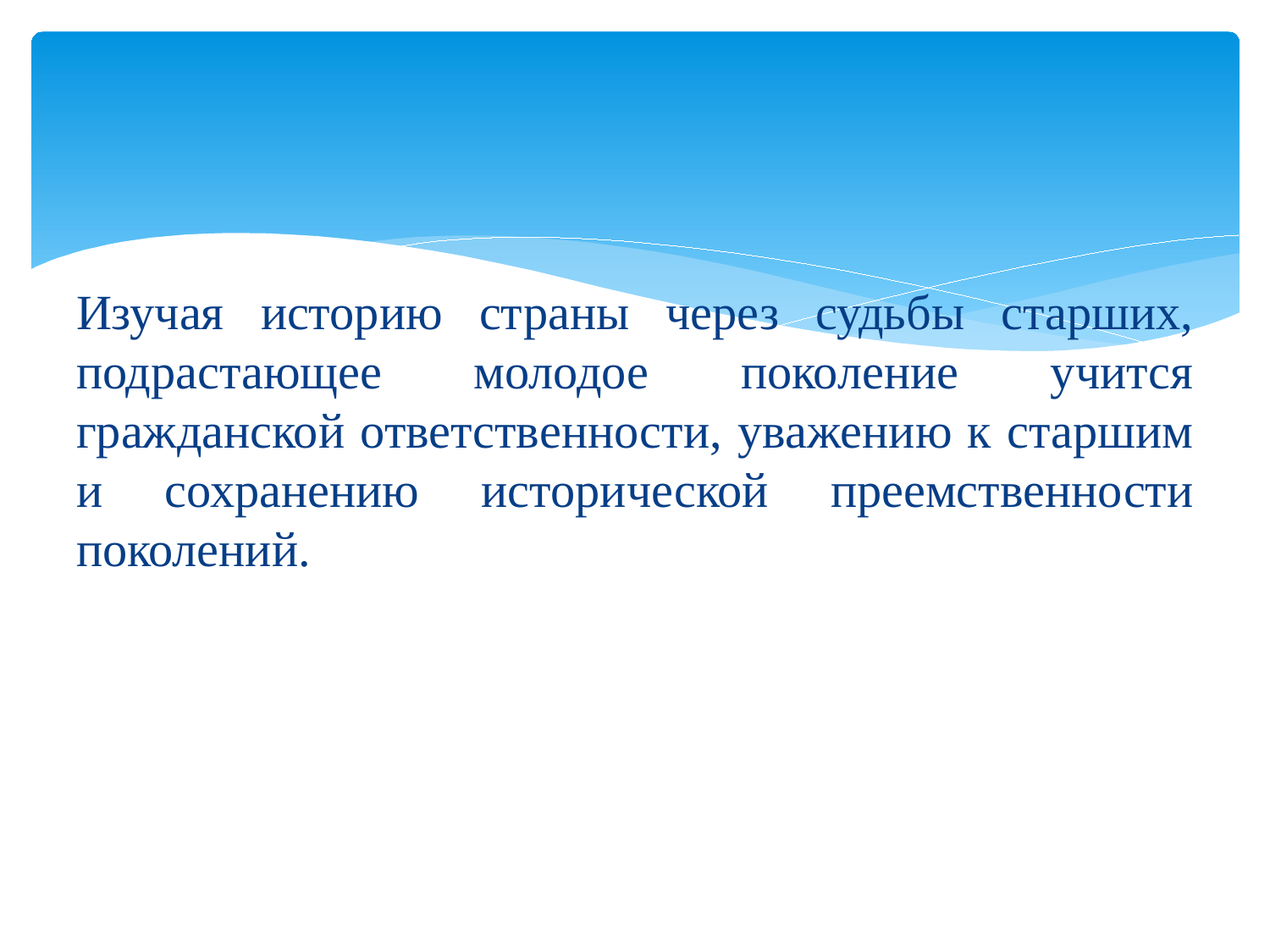

#

Изучая историю страны через судьбы старших, подрастающее молодое поколение учится гражданской ответственности, уважению к старшим и сохранению исторической преемственности поколений.